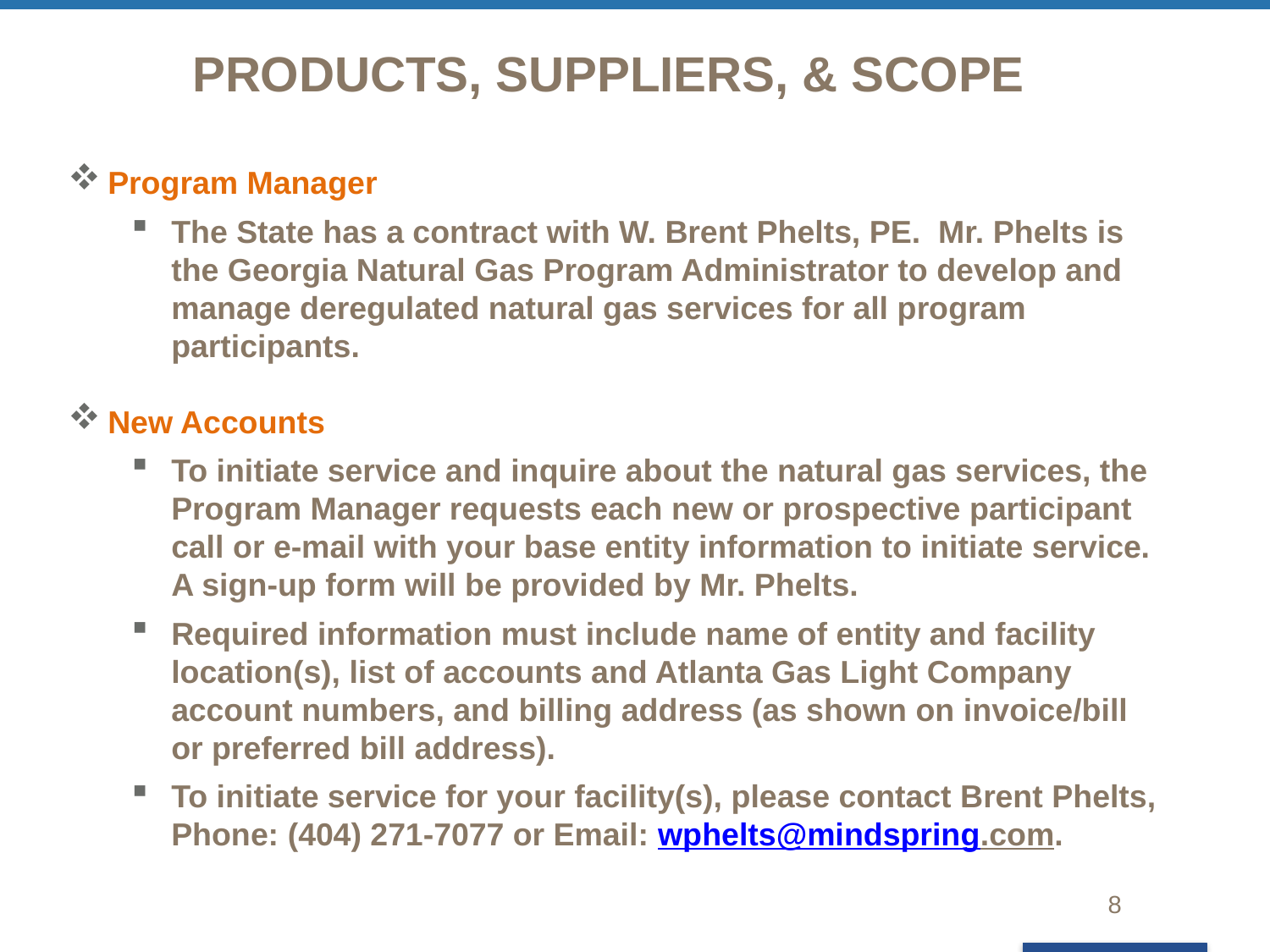

PRODUCTS, SUPPLIERS, & SCOPE
Program Manager
The State has a contract with W. Brent Phelts, PE.  Mr. Phelts is the Georgia Natural Gas Program Administrator to develop and manage deregulated natural gas services for all program participants.

New Accounts
To initiate service and inquire about the natural gas services, the Program Manager requests each new or prospective participant call or e-mail with your base entity information to initiate service. A sign-up form will be provided by Mr. Phelts.
Required information must include name of entity and facility location(s), list of accounts and Atlanta Gas Light Company account numbers, and billing address (as shown on invoice/bill or preferred bill address).
To initiate service for your facility(s), please contact Brent Phelts, Phone: (404) 271-7077 or Email: wphelts@mindspring.com.

8